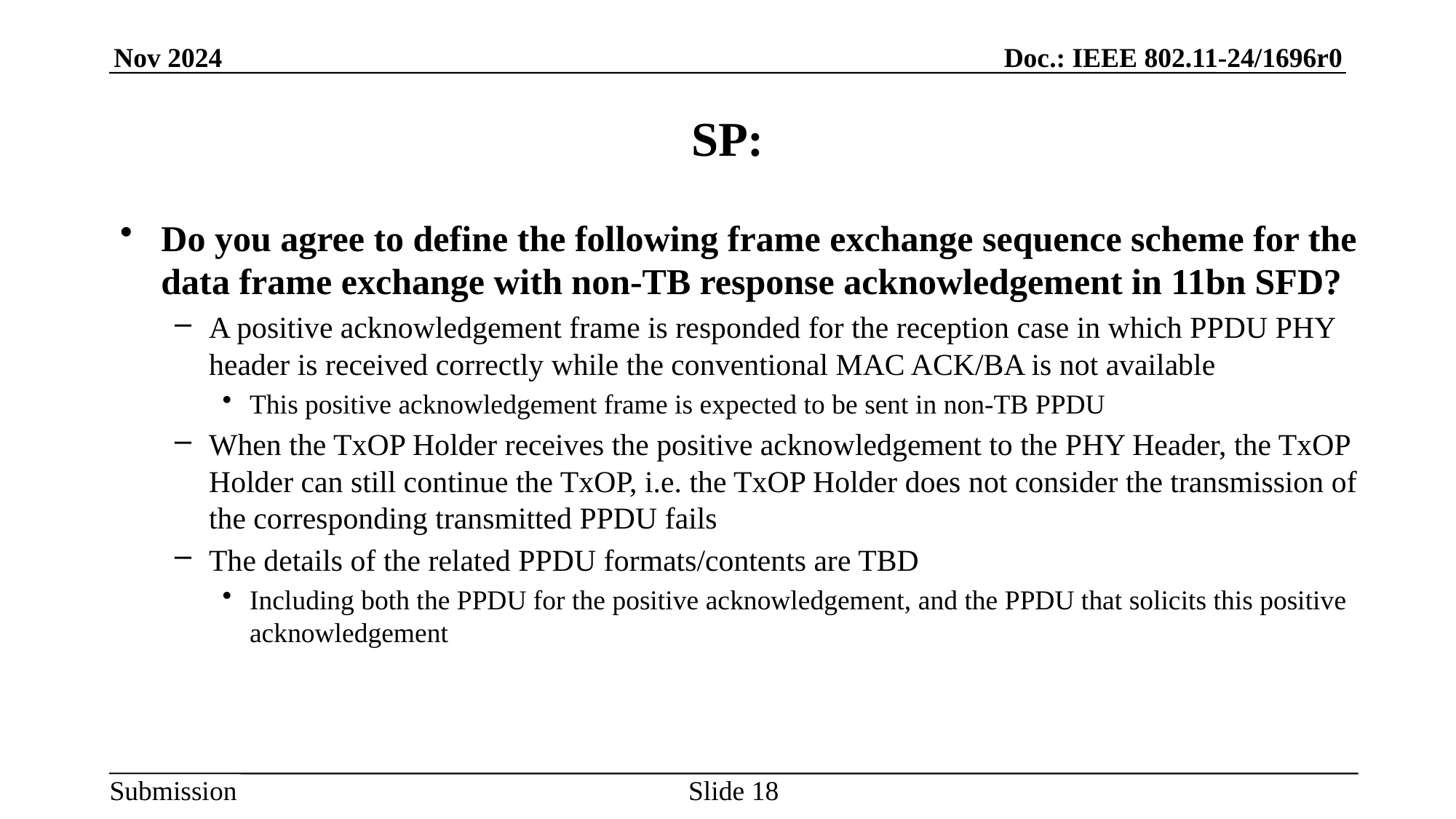

# SP:
Do you agree to define the following frame exchange sequence scheme for the data frame exchange with non-TB response acknowledgement in 11bn SFD?
A positive acknowledgement frame is responded for the reception case in which PPDU PHY header is received correctly while the conventional MAC ACK/BA is not available
This positive acknowledgement frame is expected to be sent in non-TB PPDU
When the TxOP Holder receives the positive acknowledgement to the PHY Header, the TxOP Holder can still continue the TxOP, i.e. the TxOP Holder does not consider the transmission of the corresponding transmitted PPDU fails
The details of the related PPDU formats/contents are TBD
Including both the PPDU for the positive acknowledgement, and the PPDU that solicits this positive acknowledgement

Slide 18